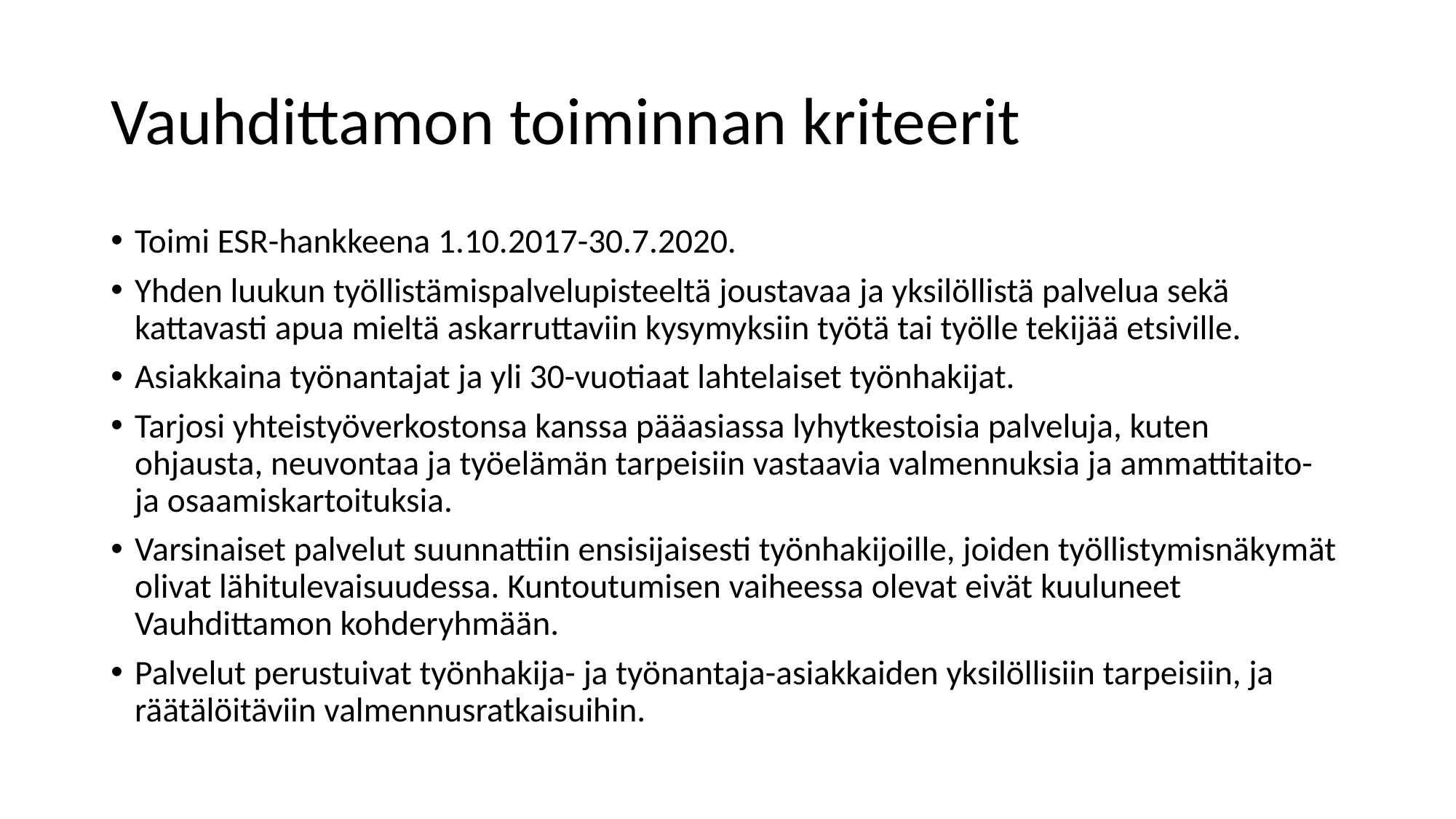

# Vauhdittamon toiminnan kriteerit
Toimi ESR-hankkeena 1.10.2017-30.7.2020.
Yhden luukun työllistämispalvelupisteeltä joustavaa ja yksilöllistä palvelua sekä kattavasti apua mieltä askarruttaviin kysymyksiin työtä tai työlle tekijää etsiville.
Asiakkaina työnantajat ja yli 30-vuotiaat lahtelaiset työnhakijat.
Tarjosi yhteistyöverkostonsa kanssa pääasiassa lyhytkestoisia palveluja, kuten ohjausta, neuvontaa ja työelämän tarpeisiin vastaavia valmennuksia ja ammattitaito- ja osaamiskartoituksia.
Varsinaiset palvelut suunnattiin ensisijaisesti työnhakijoille, joiden työllistymisnäkymät olivat lähitulevaisuudessa. Kuntoutumisen vaiheessa olevat eivät kuuluneet Vauhdittamon kohderyhmään.
Palvelut perustuivat työnhakija- ja työnantaja-asiakkaiden yksilöllisiin tarpeisiin, ja räätälöitäviin valmennusratkaisuihin.